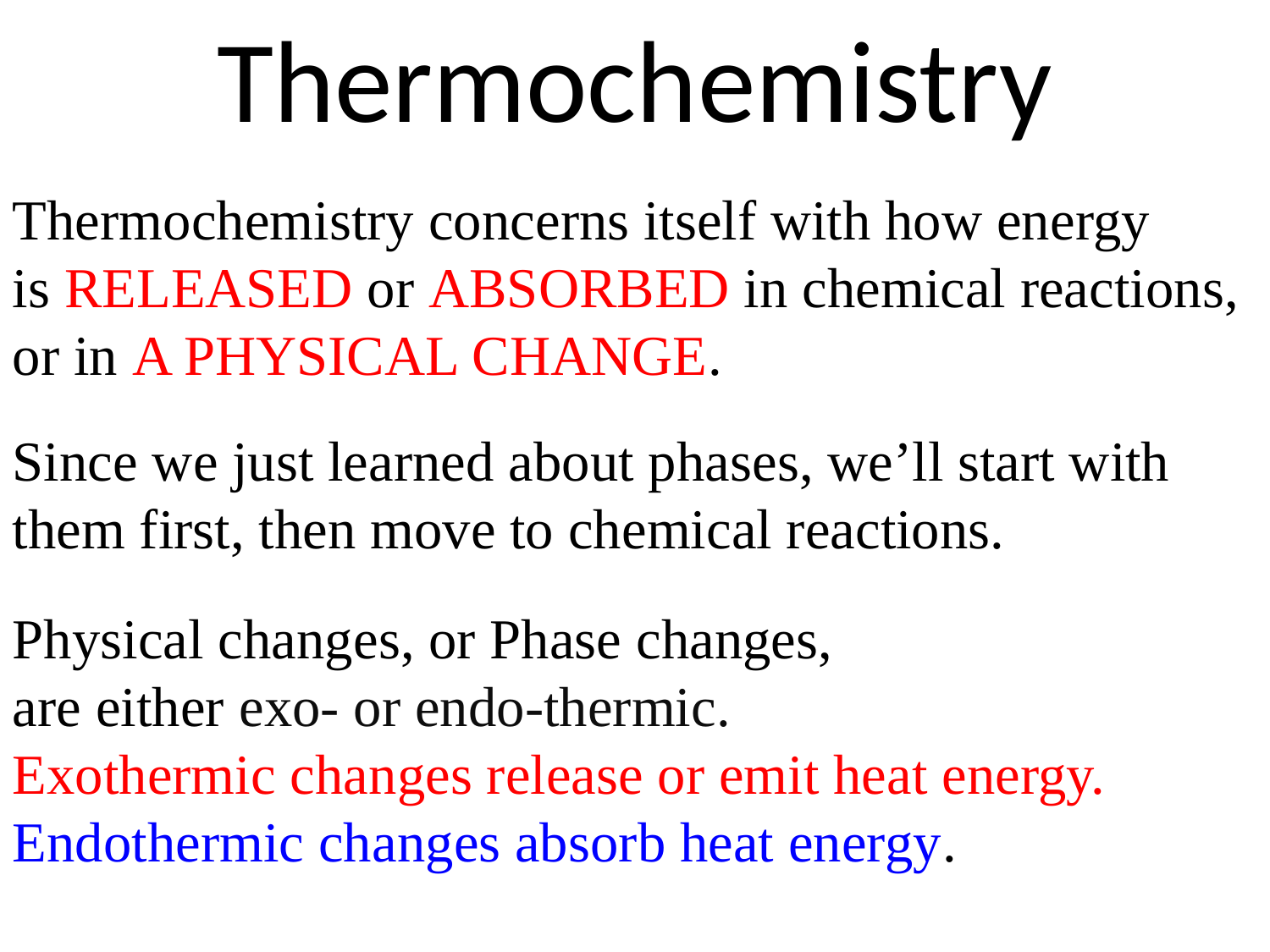

Thermochemistry

Thermochemistry concerns itself with how energy
is RELEASED or ABSORBED in chemical reactions,
or in A PHYSICAL CHANGE.

Since we just learned about phases, we’ll start with them first, then move to chemical reactions.

Physical changes, or Phase changes,
are either exo- or endo-thermic.
Exothermic changes release or emit heat energy.  Endothermic changes absorb heat energy.